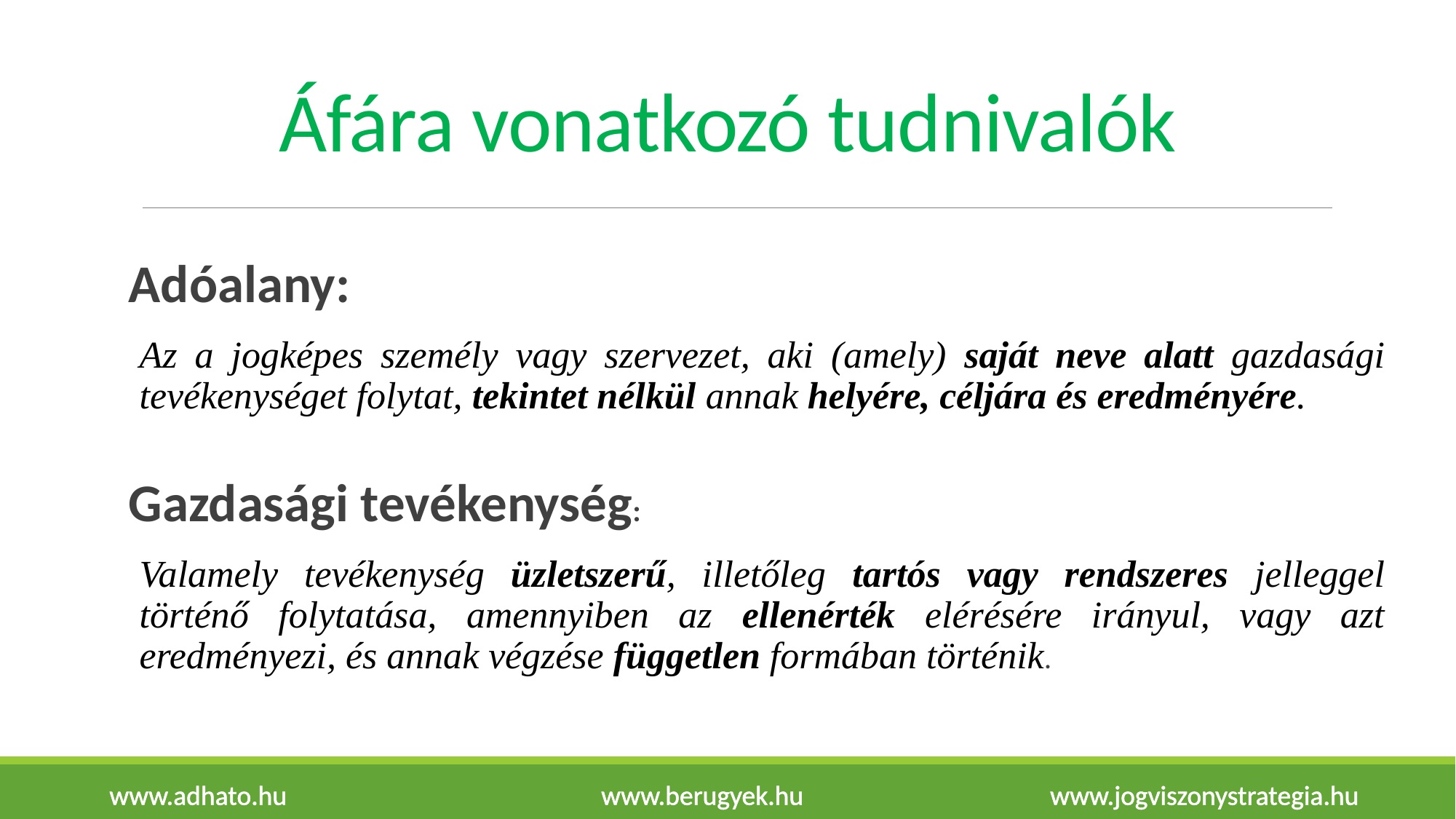

# Áfára vonatkozó tudnivalók
Adóalany:
Az a jogképes személy vagy szervezet, aki (amely) saját neve alatt gazdasági tevékenységet folytat, tekintet nélkül annak helyére, céljára és eredményére.

Gazdasági tevékenység:
Valamely tevékenység üzletszerű, illetőleg tartós vagy rendszeres jelleggel történő folytatása, amennyiben az ellenérték elérésére irányul, vagy azt eredményezi, és annak végzése független formában történik.
www.adhato.hu                                                   www.berugyek.hu                                        www.jogviszonystrategia.hu